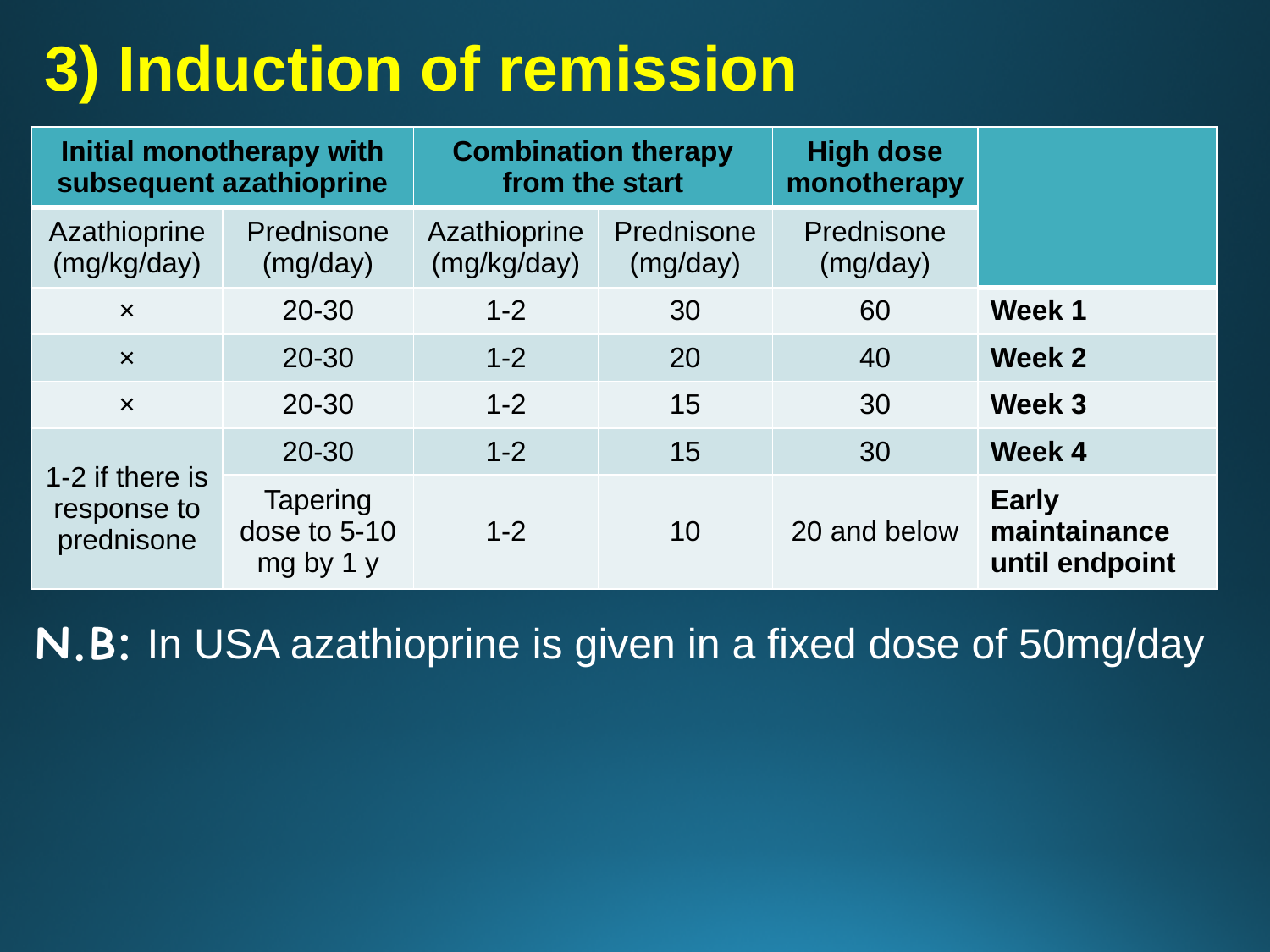

3) Induction of remission
| Initial monotherapy with subsequent azathioprine |  | Combination therapy from the start |  | High dose monotherapy |  |
| --- | --- | --- | --- | --- | --- |
| Azathioprine (mg/kg/day) | Prednisone (mg/day) | Azathioprine (mg/kg/day) | Prednisone (mg/day) | Prednisone (mg/day) |  |
| × | 20-30 | 1-2 | 30 | 60 | Week 1 |
| × | 20-30 | 1-2 | 20 | 40 | Week 2 |
| × | 20-30 | 1-2 | 15 | 30 | Week 3 |
| 1-2 if there is response to prednisone | 20-30 | 1-2 | 15 | 30 | Week 4 |
|  | Tapering dose to 5-10 mg by 1 y | 1-2 | 10 | 20 and below | Early maintainance until endpoint |
N.B: In USA azathioprine is given in a fixed dose of 50mg/day